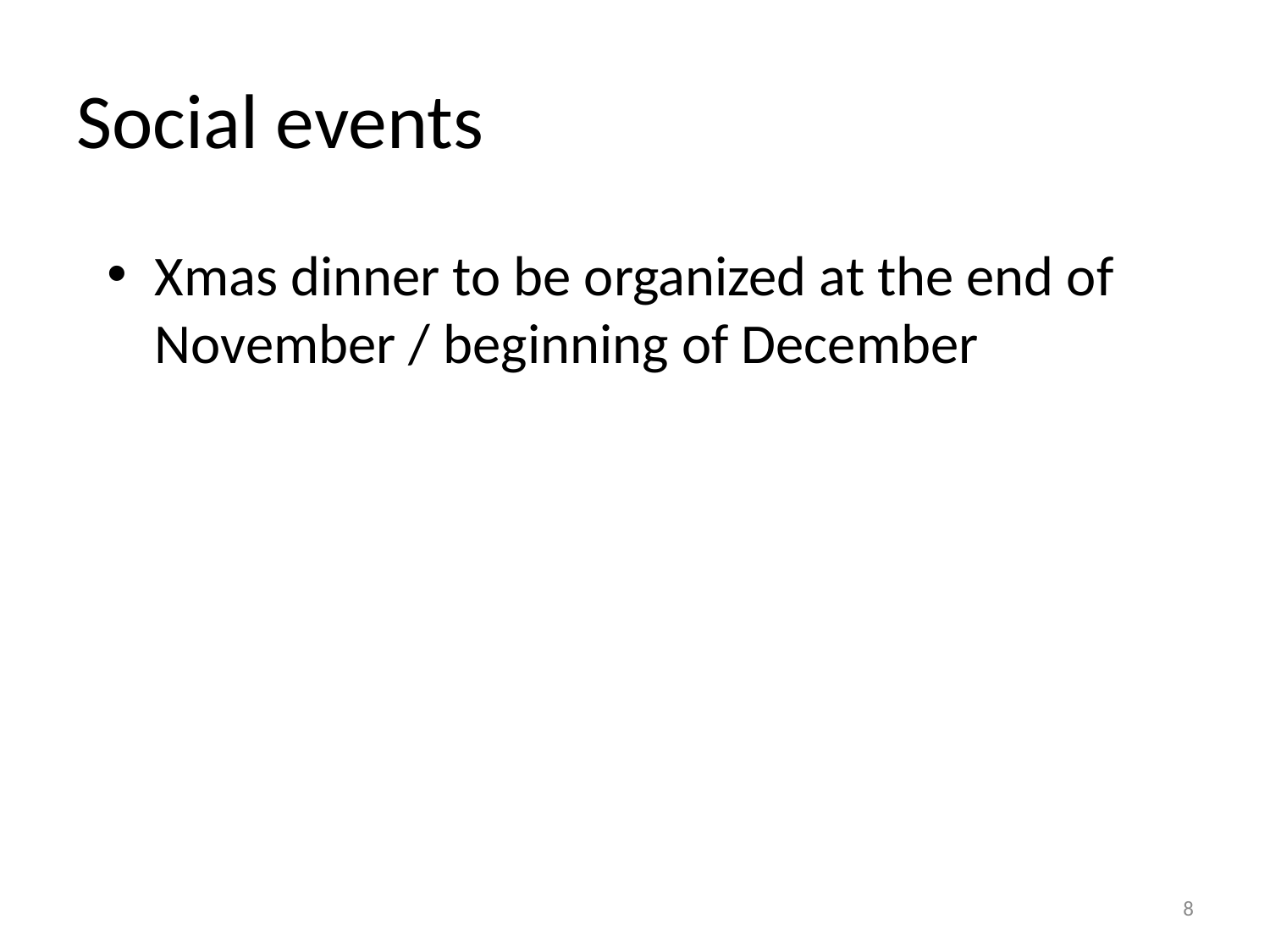

# Social events
Xmas dinner to be organized at the end of November / beginning of December

8